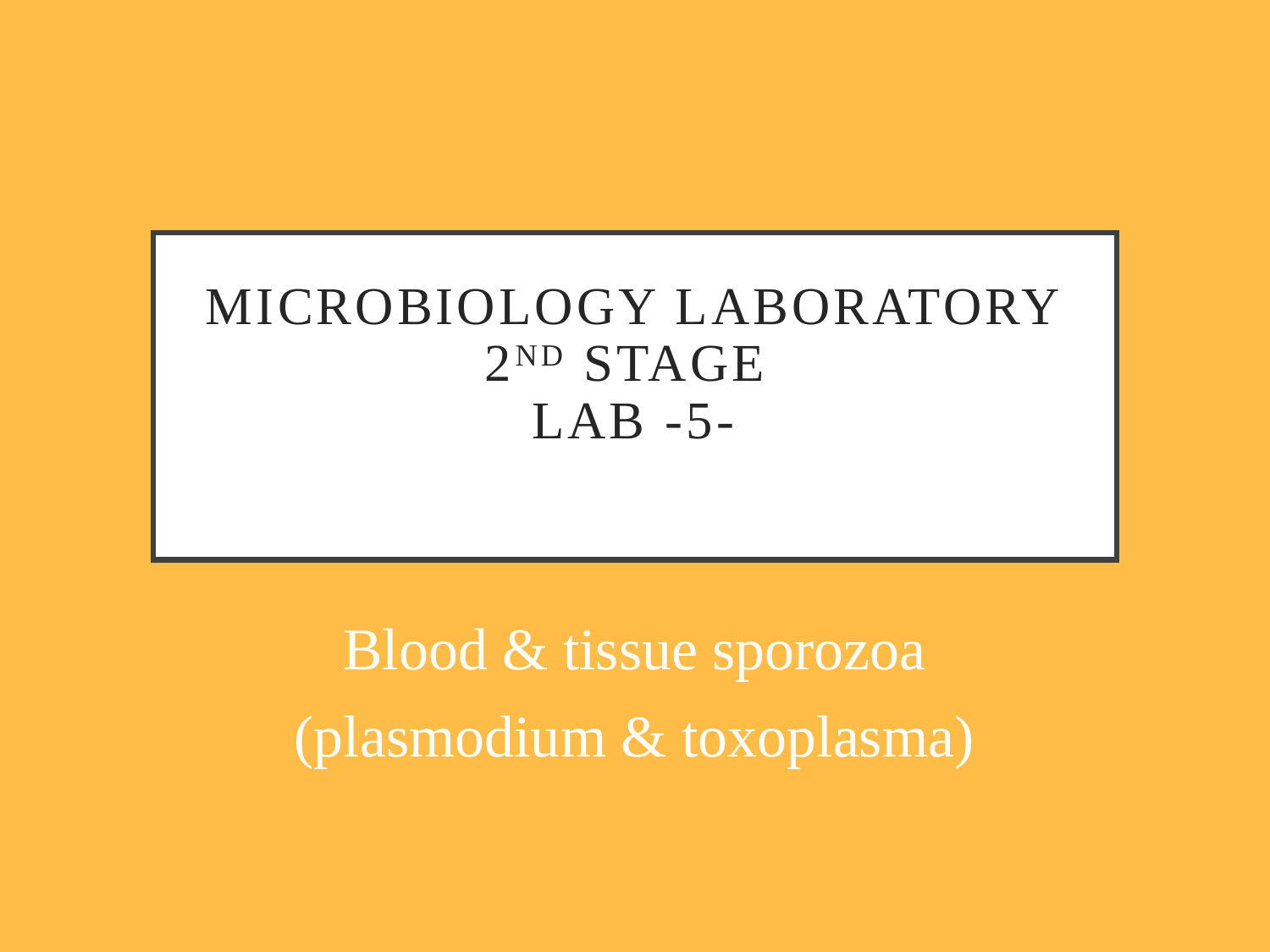

# Microbiology Laboratory 2nd stage lab -5-
Blood & tissue sporozoa
(plasmodium & toxoplasma)